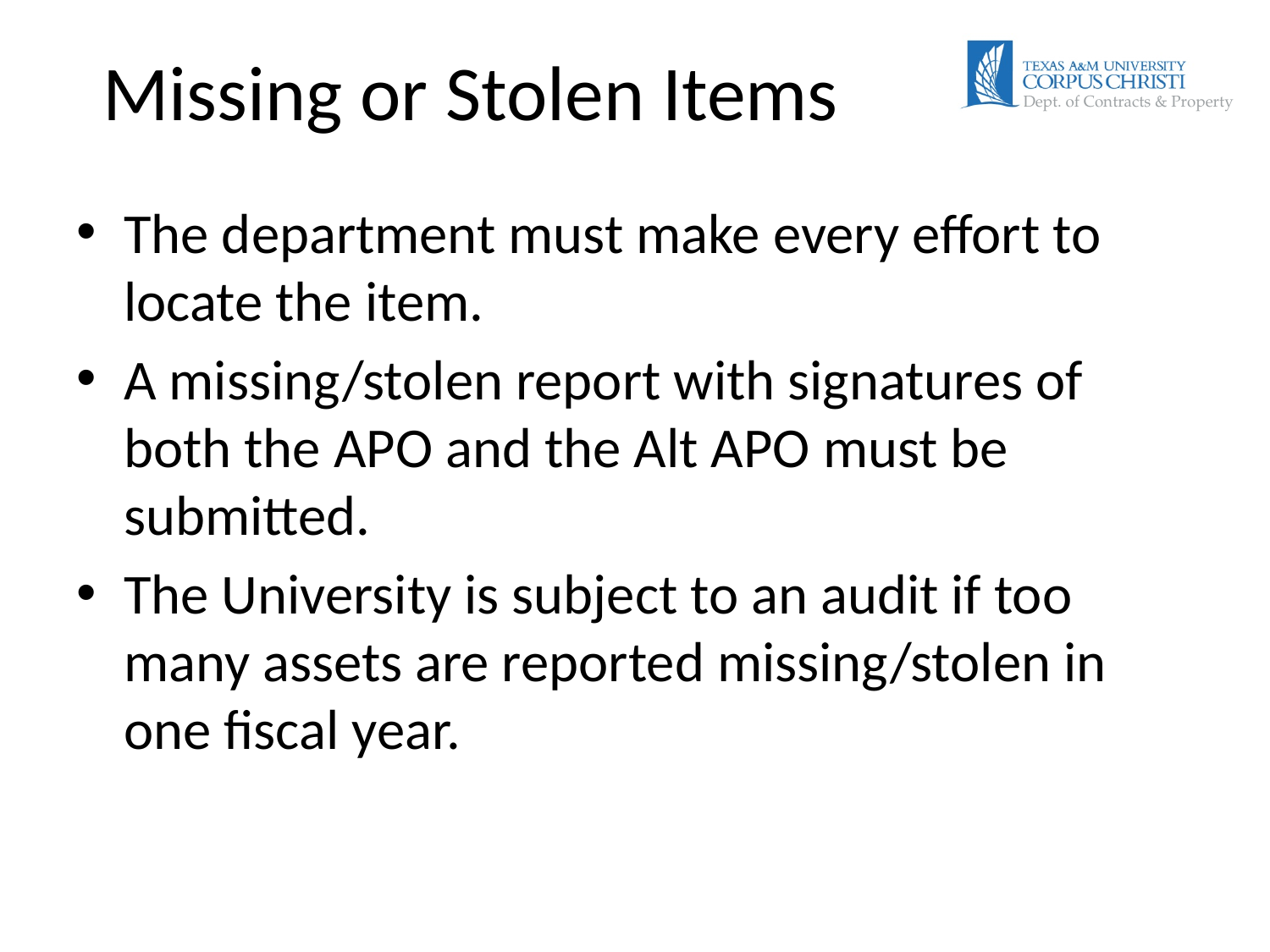

# Missing or Stolen Items
The department must make every effort to locate the item.
A missing/stolen report with signatures of both the APO and the Alt APO must be submitted.
The University is subject to an audit if too many assets are reported missing/stolen in one fiscal year.